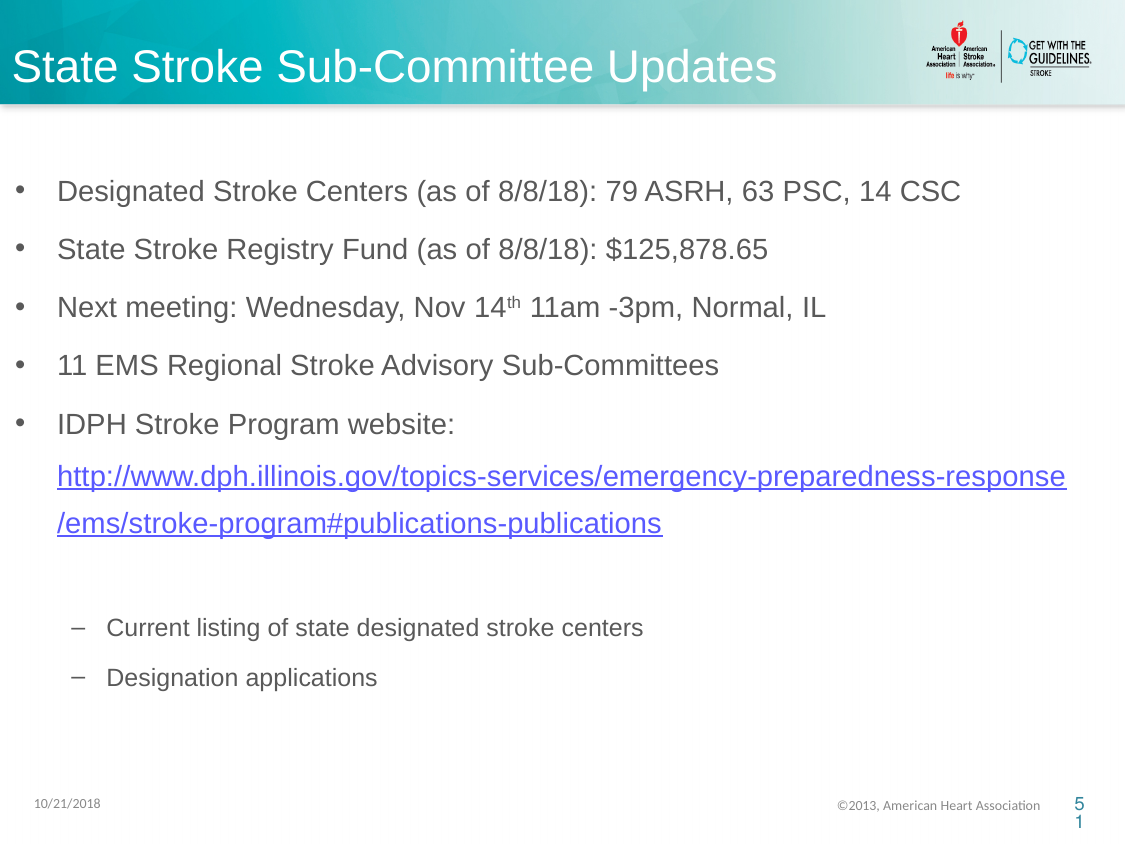

# State Stroke Sub-Committee Updates
Designated Stroke Centers (as of 8/8/18): 79 ASRH, 63 PSC, 14 CSC
State Stroke Registry Fund (as of 8/8/18): $125,878.65
Next meeting: Wednesday, Nov 14th 11am -3pm, Normal, IL
11 EMS Regional Stroke Advisory Sub-Committees
IDPH Stroke Program website: http://www.dph.illinois.gov/topics-services/emergency-preparedness-response/ems/stroke-program#publications-publications
Current listing of state designated stroke centers
Designation applications
10/21/2018
©2013, American Heart Association
51